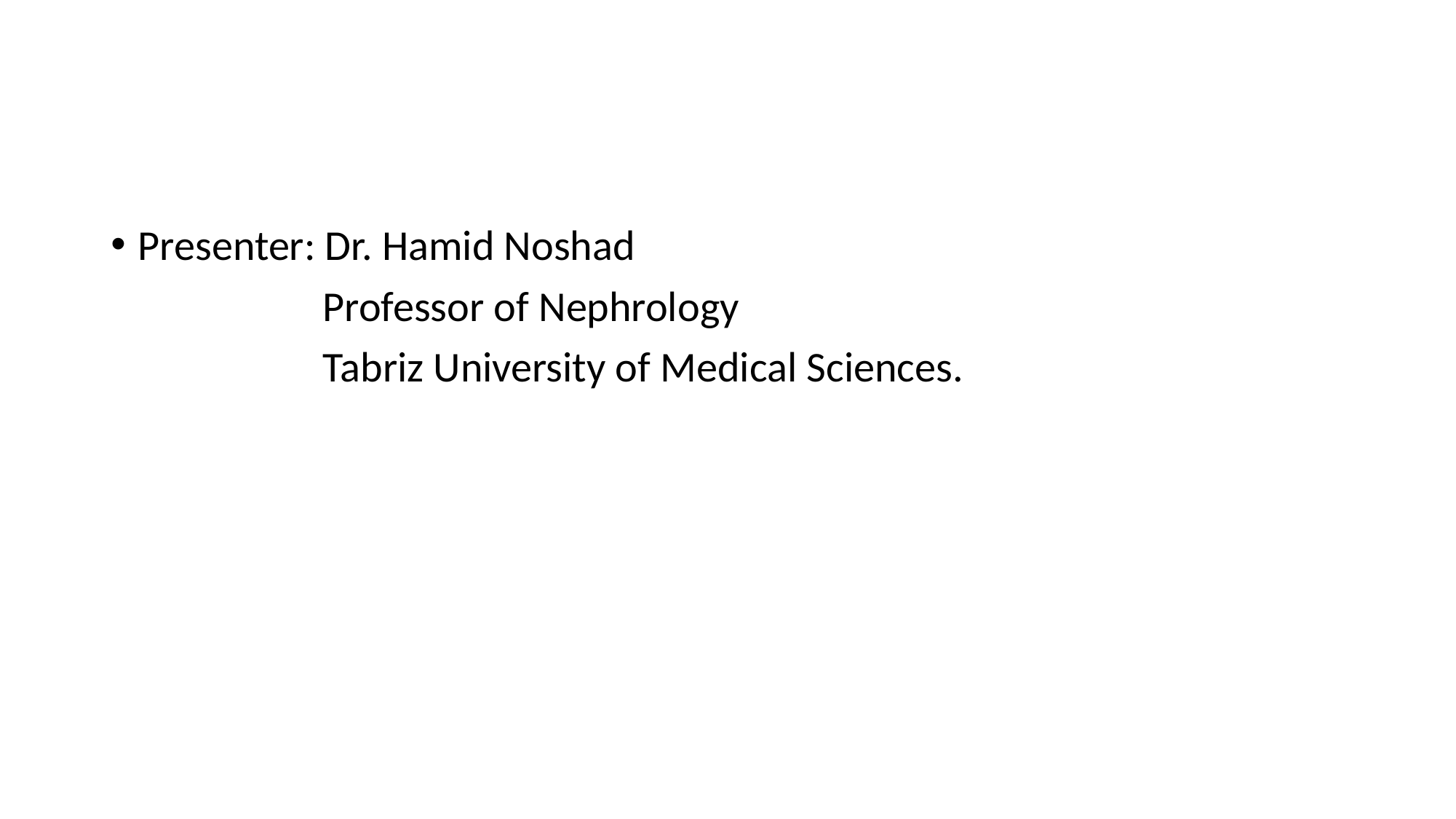

#
Presenter: Dr. Hamid Noshad
                      Professor of Nephrology
                      Tabriz University of Medical Sciences.